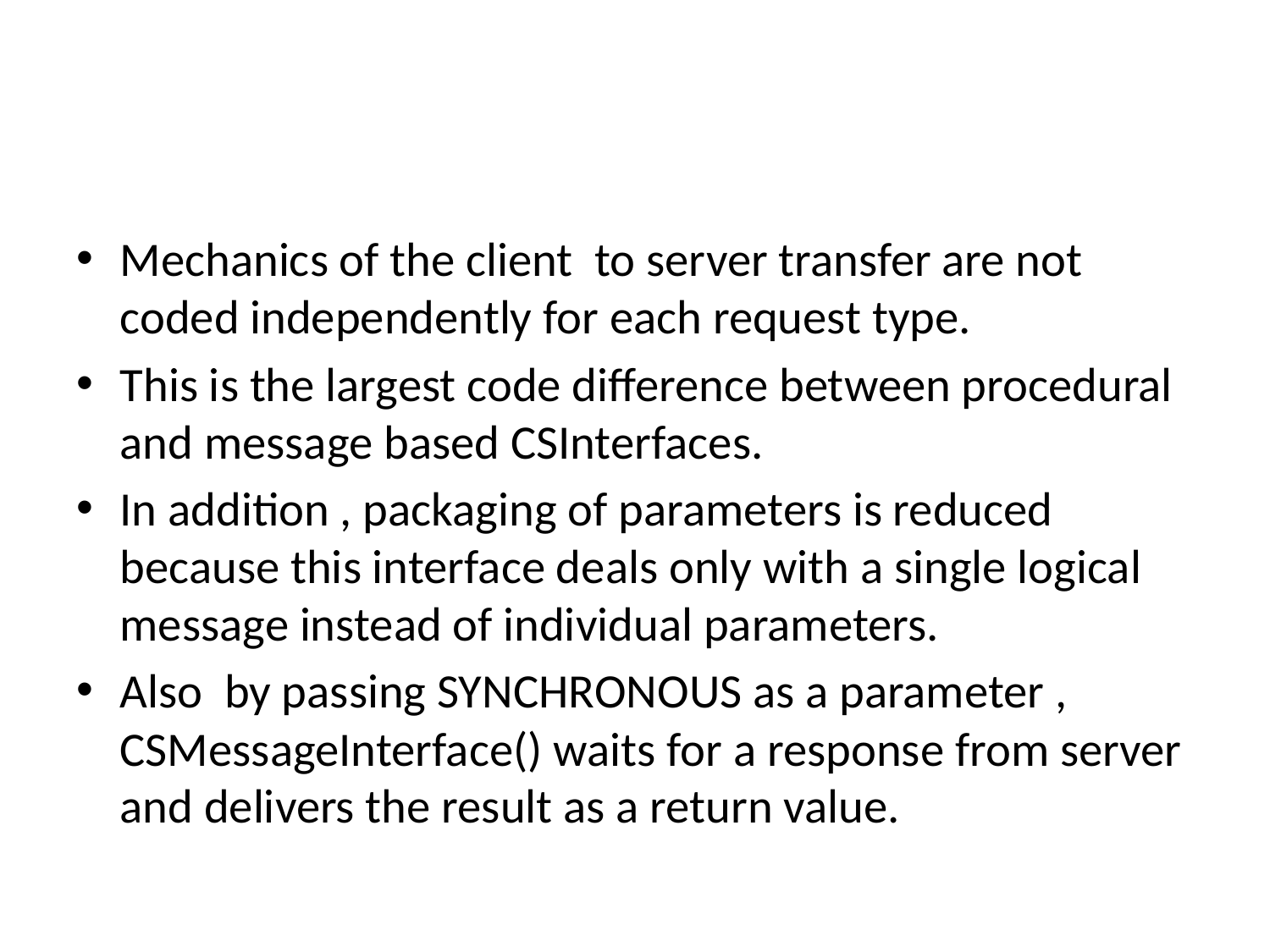

#
Mechanics of the client  to server transfer are not coded independently for each request type.
This is the largest code difference between procedural and message based CSInterfaces.
In addition , packaging of parameters is reduced because this interface deals only with a single logical message instead of individual parameters.
Also  by passing SYNCHRONOUS as a parameter , CSMessageInterface() waits for a response from server and delivers the result as a return value.